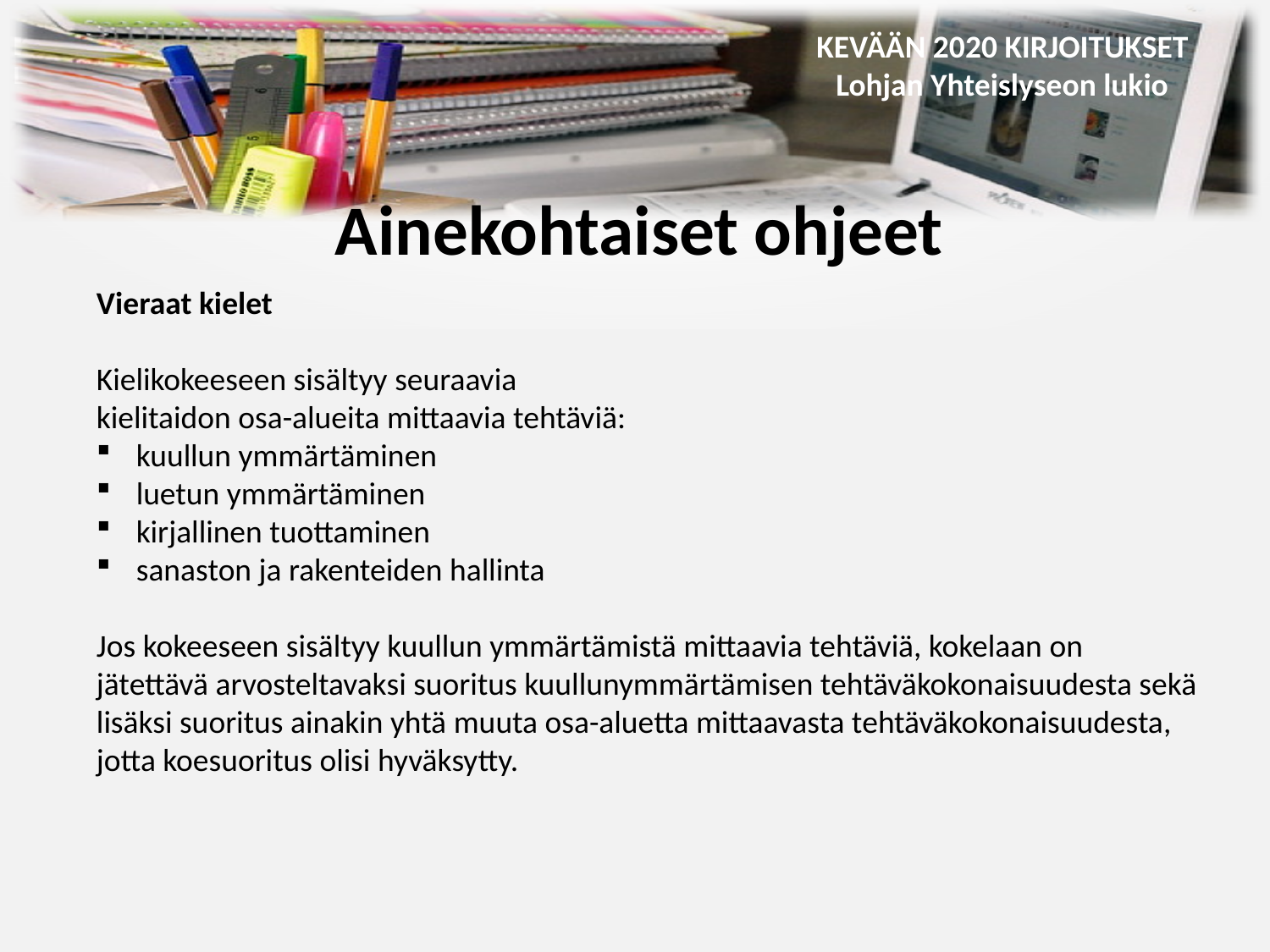

Ainekohtaiset ohjeet
Vieraat kielet

Kielikokeeseen sisältyy seuraavia
kielitaidon osa-alueita mittaavia tehtäviä:
kuullun ymmärtäminen
luetun ymmärtäminen
kirjallinen tuottaminen
sanaston ja rakenteiden hallinta

Jos kokeeseen sisältyy kuullun ymmärtämistä mittaavia tehtäviä, kokelaan on jätettävä arvosteltavaksi suoritus kuullunymmärtämisen tehtäväkokonaisuudesta sekä lisäksi suoritus ainakin yhtä muuta osa-aluetta mittaavasta tehtäväkokonaisuudesta, jotta koesuoritus olisi hyväksytty.